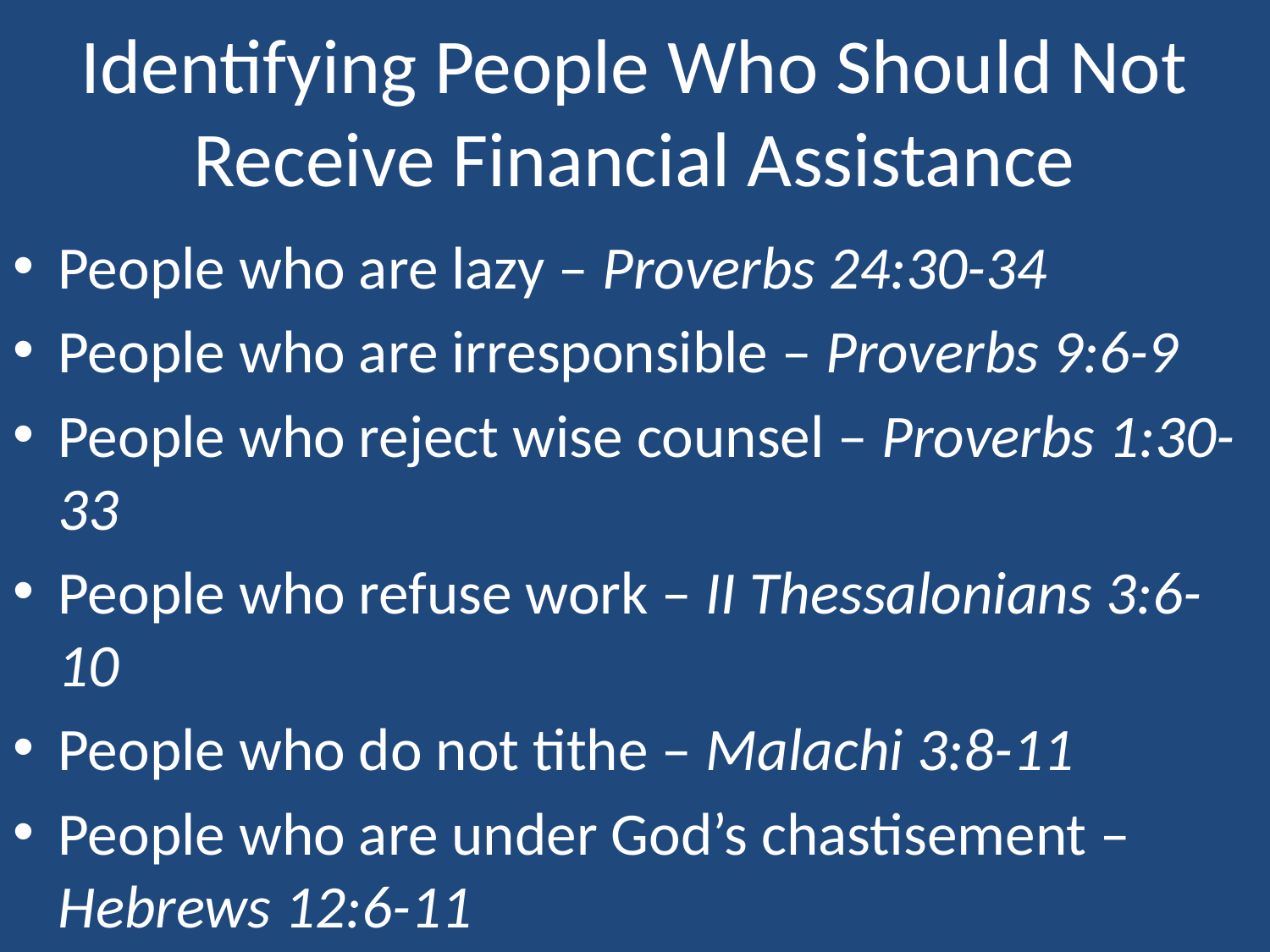

# Identifying People Who Should Not Receive Financial Assistance
People who are lazy – Proverbs 24:30-34
People who are irresponsible – Proverbs 9:6-9
People who reject wise counsel – Proverbs 1:30-33
People who refuse work – II Thessalonians 3:6-10
People who do not tithe – Malachi 3:8-11
People who are under God’s chastisement – Hebrews 12:6-11